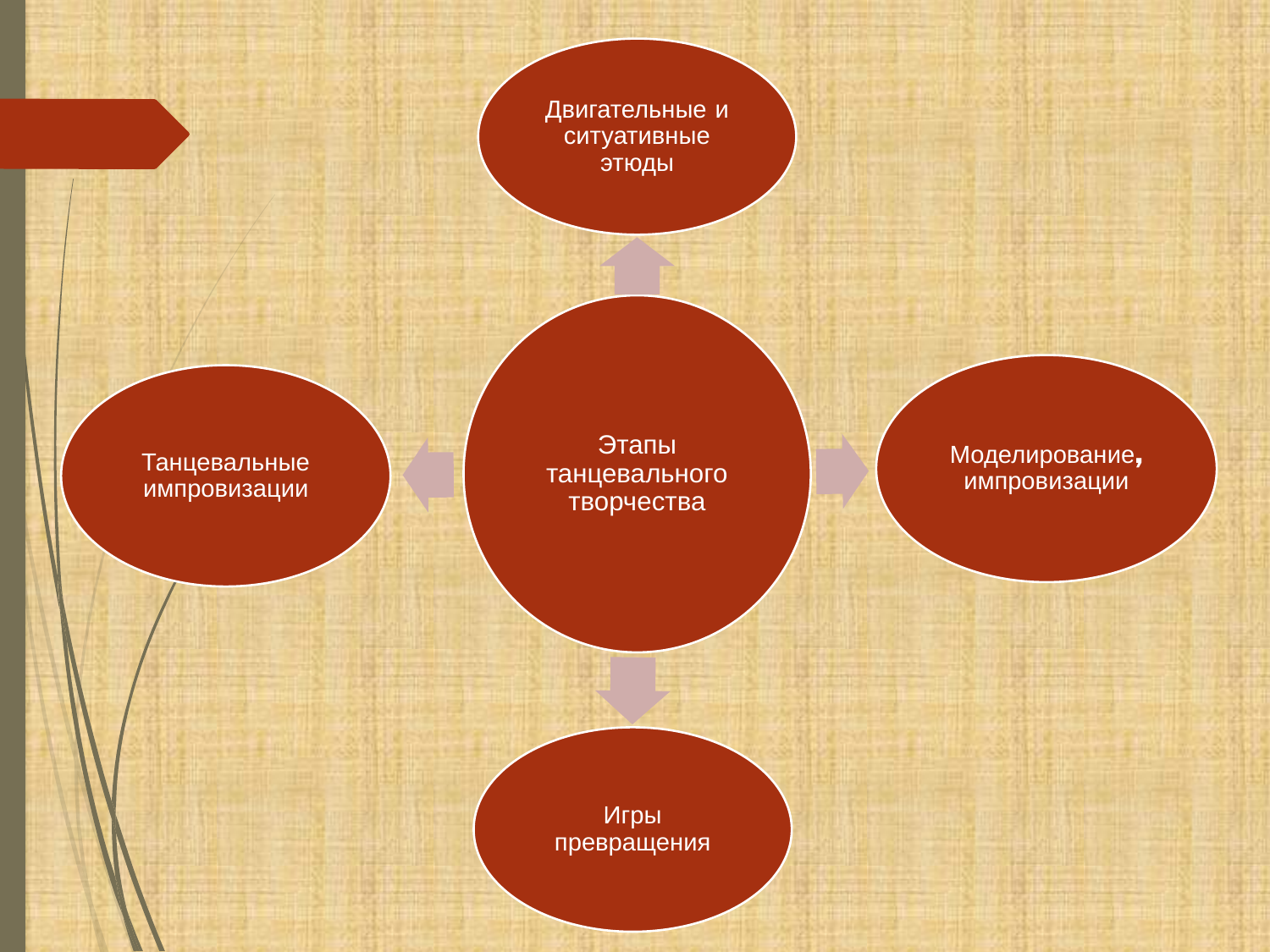

Этапы танцевального творчества

Двигательные и ситуативные этюды

Моделирование, импровизации

Игры превращения

Танцевальные импровизации